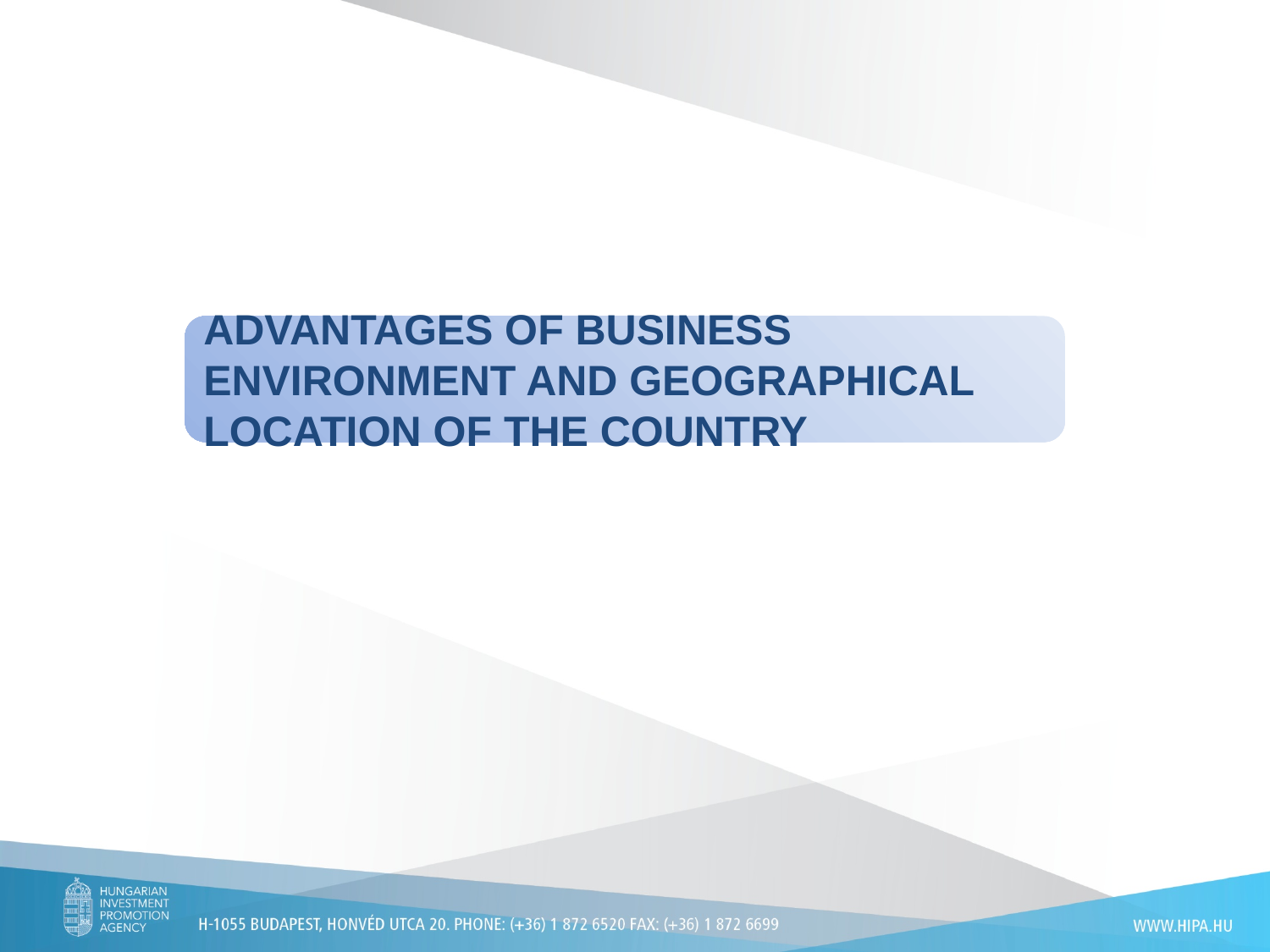

advantages of business environment and geographical location of the country